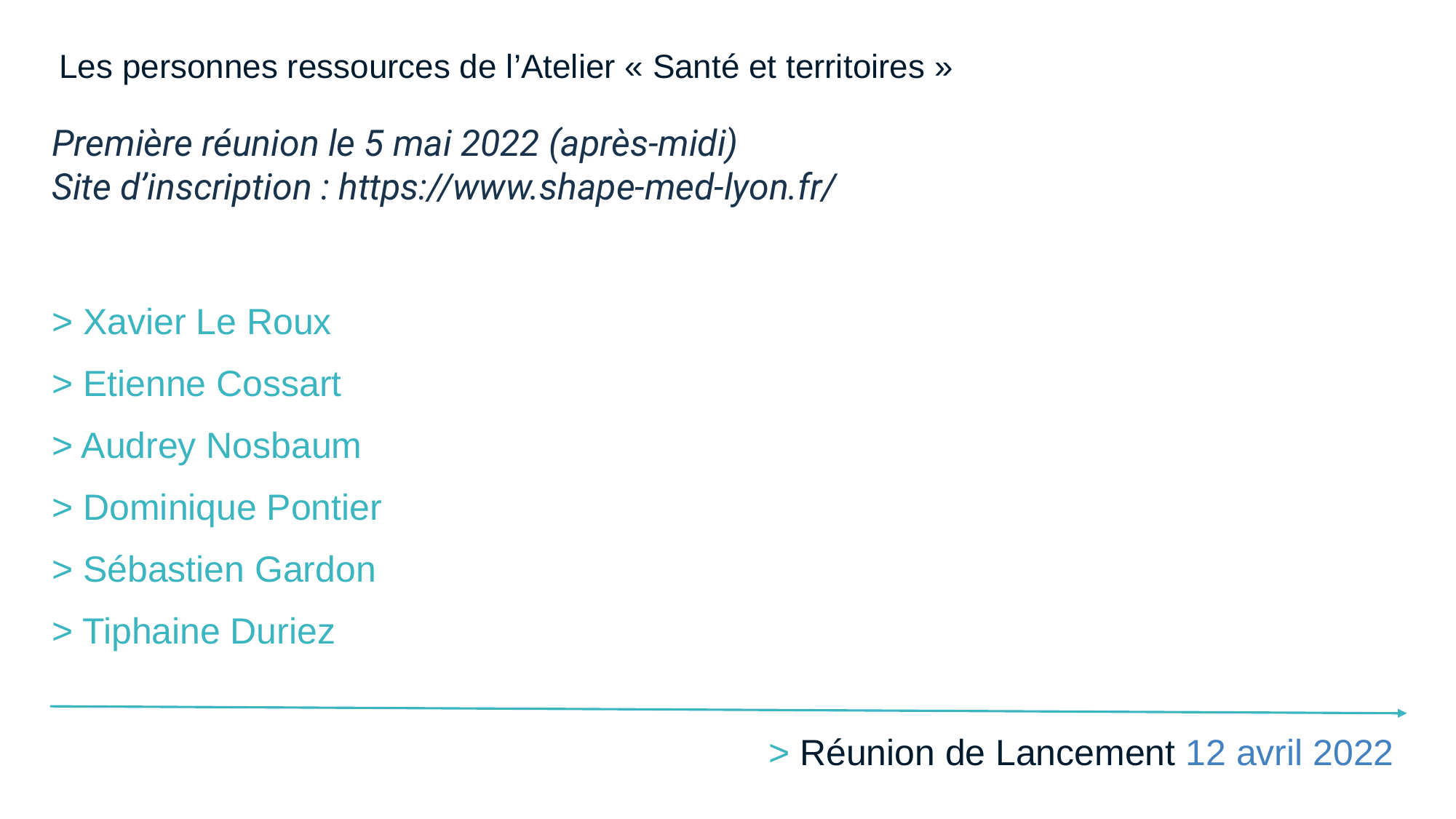

Les personnes ressources de l’Atelier « Santé et territoires »
Première réunion le 5 mai 2022 (après-midi)
Site d’inscription : https://www.shape-med-lyon.fr/

> Xavier Le Roux
> Etienne Cossart
> Audrey Nosbaum
> Dominique Pontier
> Sébastien Gardon
> Tiphaine Duriez

# > Réunion de Lancement 12 avril 2022